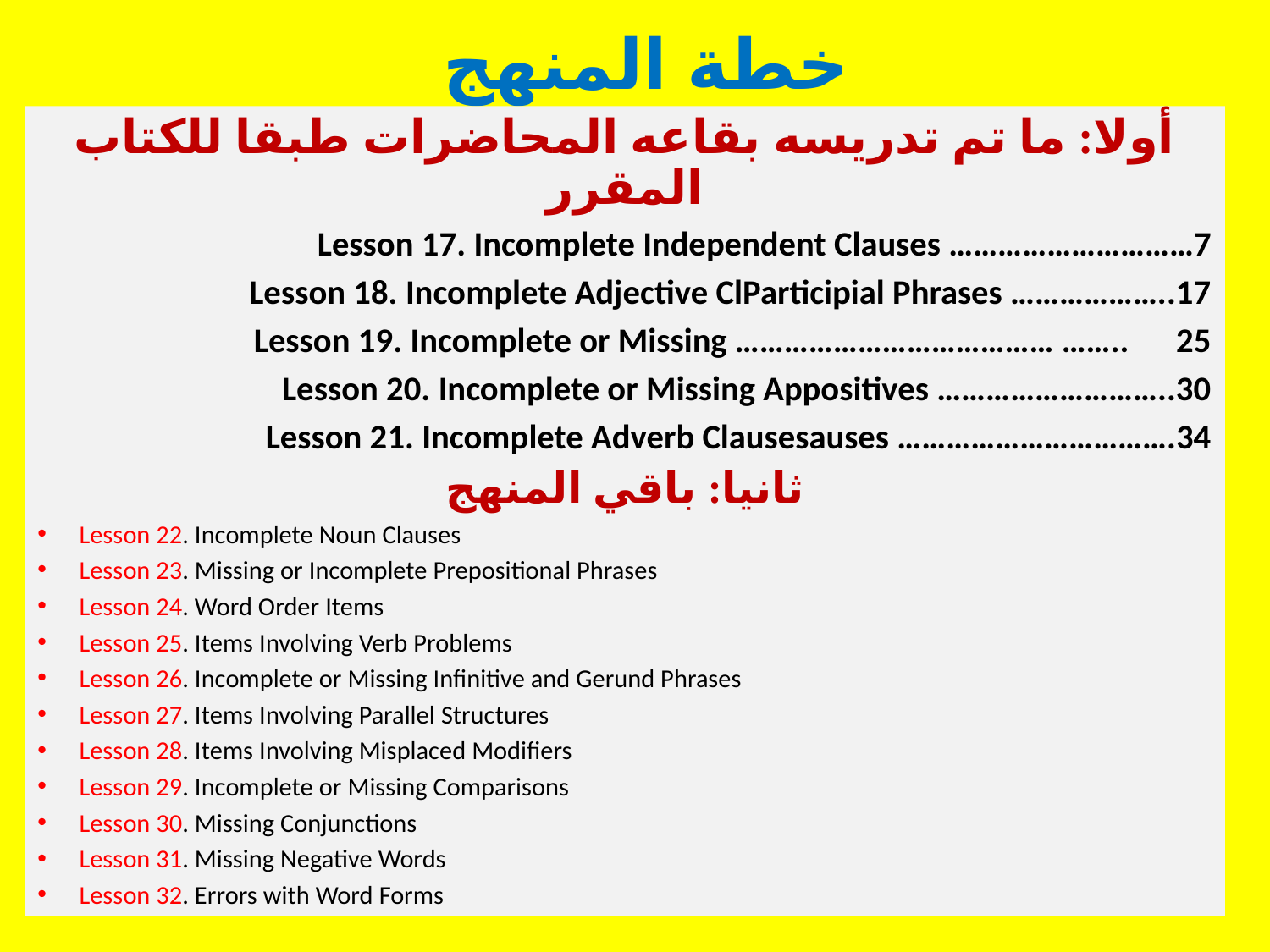

# خطة المنهج
أولا: ما تم تدريسه بقاعه المحاضرات طبقا للكتاب المقرر
Lesson 17. Incomplete Independent Clauses …………………………7
Lesson 18. Incomplete Adjective ClParticipial Phrases ………………..17
Lesson 19. Incomplete or Missing ………………………………… ……..      25
Lesson 20. Incomplete or Missing Appositives ………………………..30
Lesson 21. Incomplete Adverb Clausesauses …………………………….34
ثانيا: باقي المنهج
Lesson 22. Incomplete Noun Clauses
Lesson 23. Missing or Incomplete Prepositional Phrases
Lesson 24. Word Order Items
Lesson 25. Items Involving Verb Problems
Lesson 26. Incomplete or Missing Infinitive and Gerund Phrases
Lesson 27. Items Involving Parallel Structures
Lesson 28. Items Involving Misplaced Modifiers
Lesson 29. Incomplete or Missing Comparisons
Lesson 30. Missing Conjunctions
Lesson 31. Missing Negative Words
Lesson 32. Errors with Word Forms